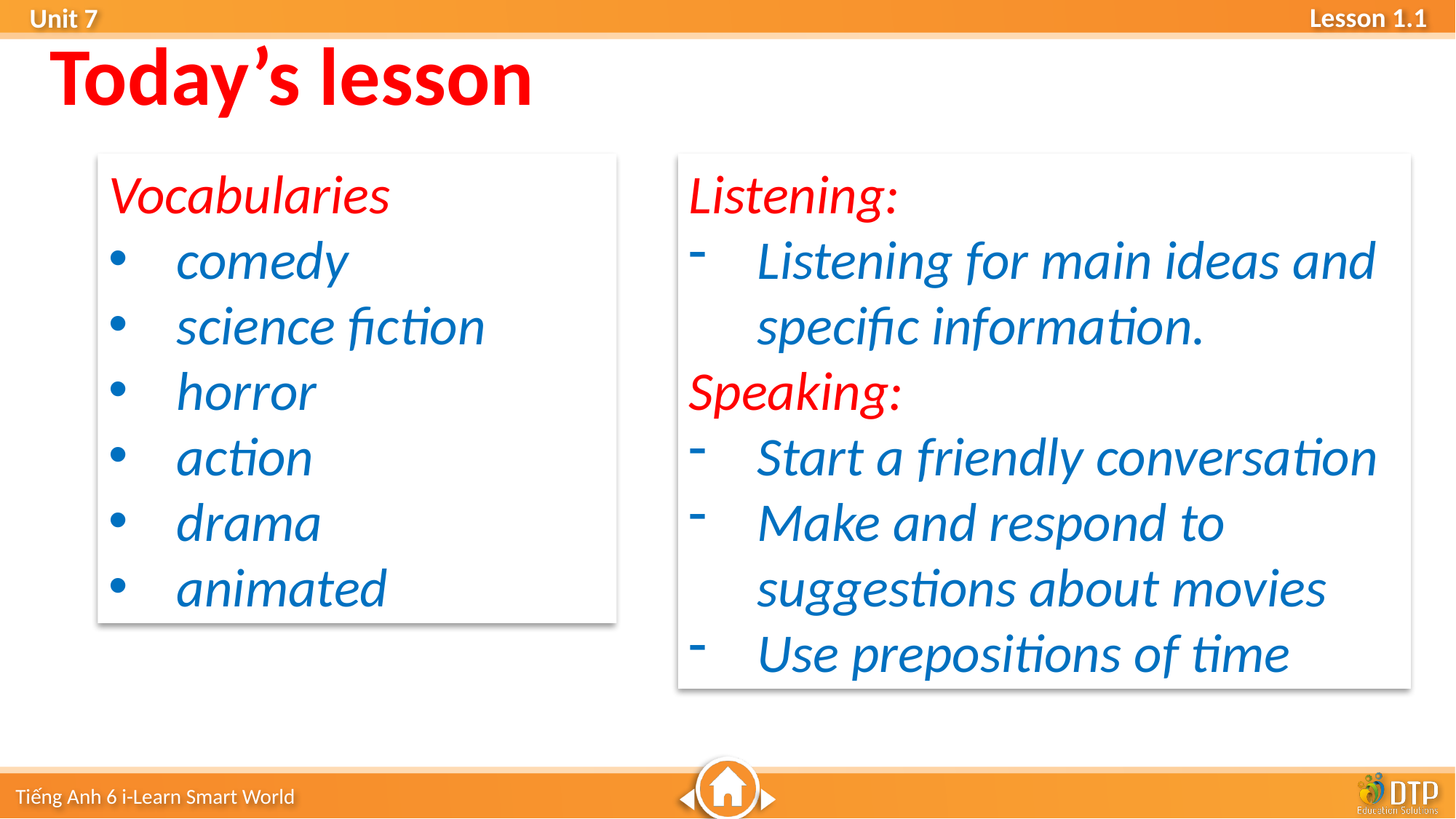

Today’s lesson
Vocabularies
comedy
science fiction
horror
action
drama
animated
Listening:
Listening for main ideas and specific information.
Speaking:
Start a friendly conversation
Make and respond to suggestions about movies
Use prepositions of time